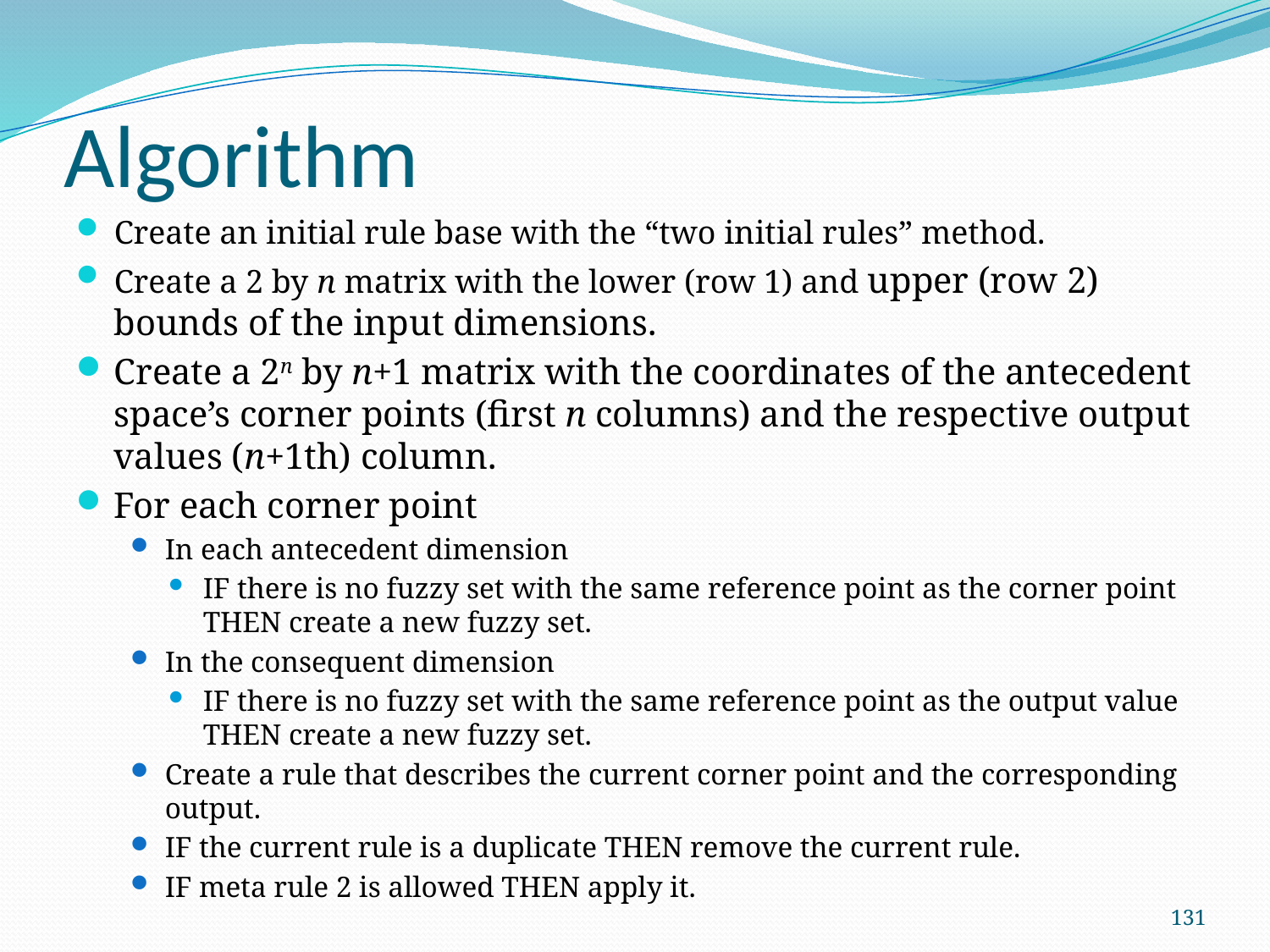

# Algorithm
Create an initial rule base with the “two initial rules” method.
Create a 2 by n matrix with the lower (row 1) and upper (row 2) bounds of the input dimensions.
Create a 2n by n+1 matrix with the coordinates of the antecedent space’s corner points (first n columns) and the respective output values (n+1th) column.
For each corner point
In each antecedent dimension
IF there is no fuzzy set with the same reference point as the corner point THEN create a new fuzzy set.
In the consequent dimension
IF there is no fuzzy set with the same reference point as the output value THEN create a new fuzzy set.
Create a rule that describes the current corner point and the corresponding output.
IF the current rule is a duplicate THEN remove the current rule.
IF meta rule 2 is allowed THEN apply it.
131